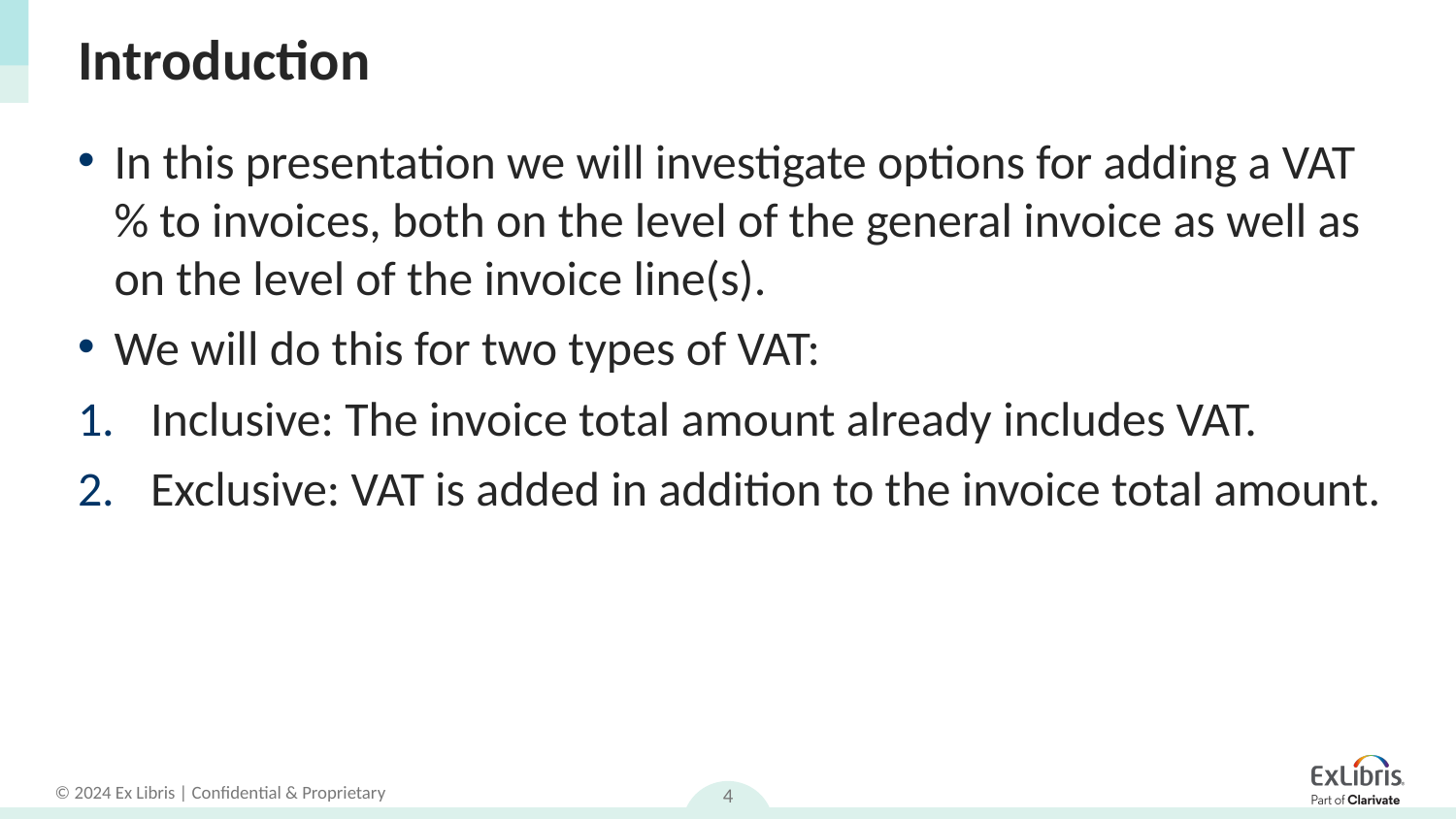

# Introduction
In this presentation we will investigate options for adding a VAT % to invoices, both on the level of the general invoice as well as on the level of the invoice line(s).
We will do this for two types of VAT:
Inclusive: The invoice total amount already includes VAT.
Exclusive: VAT is added in addition to the invoice total amount.
4